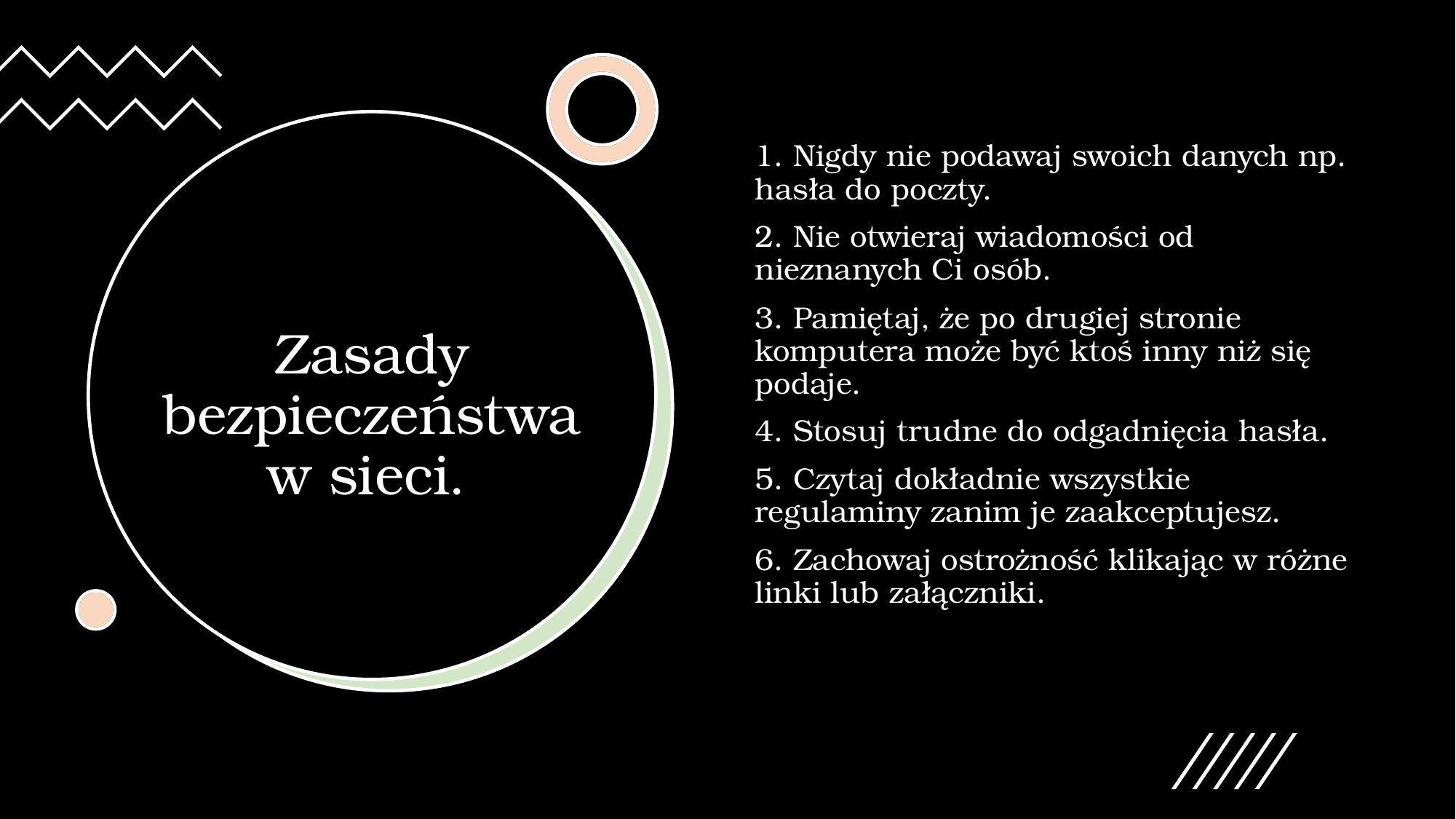

1. Nigdy nie podawaj swoich danych np. hasła do poczty.
2. Nie otwieraj wiadomości od nieznanych Ci osób.
3. Pamiętaj, że po drugiej stronie komputera może być ktoś inny niż się podaje.
4. Stosuj trudne do odgadnięcia hasła.
5. Czytaj dokładnie wszystkie regulaminy zanim je zaakceptujesz.
6. Zachowaj ostrożność klikając w różne linki lub załączniki.
# Zasady bezpieczeństwa w sieci.